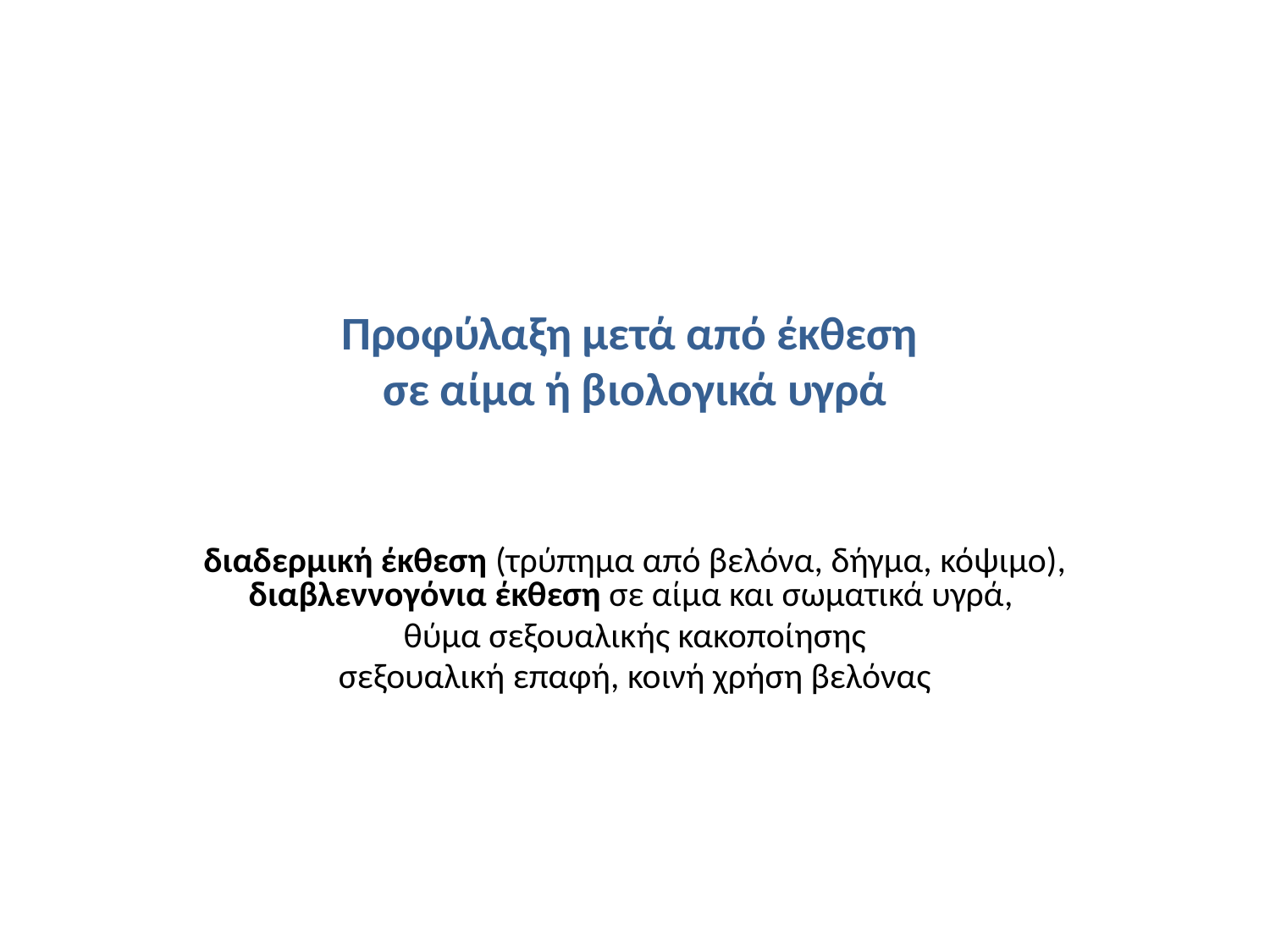

# Προφύλαξη μετά από έκθεση σε αίμα ή βιολογικά υγρά
διαδερμική έκθεση (τρύπημα από βελόνα, δήγμα, κόψιμο), διαβλεννογόνια έκθεση σε αίμα και σωματικά υγρά,
θύμα σεξουαλικής κακοποίησης
σεξουαλική επαφή, κοινή χρήση βελόνας